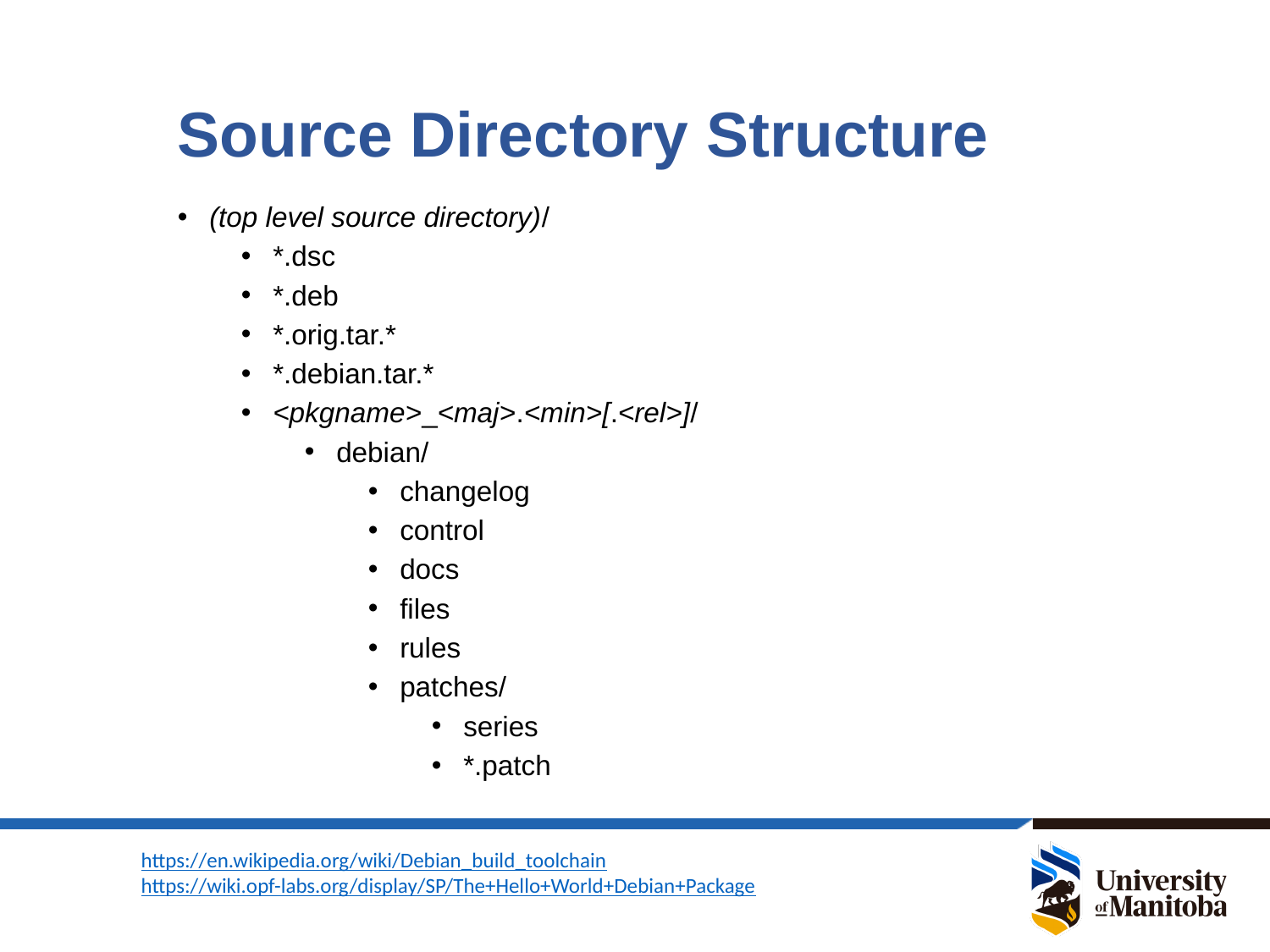

# Source Directory Structure
(top level source directory)/
*.dsc
*.deb
*.orig.tar.*
*.debian.tar.*
<pkgname>_<maj>.<min>[.<rel>]/
debian/
changelog
control
docs
files
rules
patches/
series
*.patch
https://en.wikipedia.org/wiki/Debian_build_toolchain
https://wiki.opf-labs.org/display/SP/The+Hello+World+Debian+Package